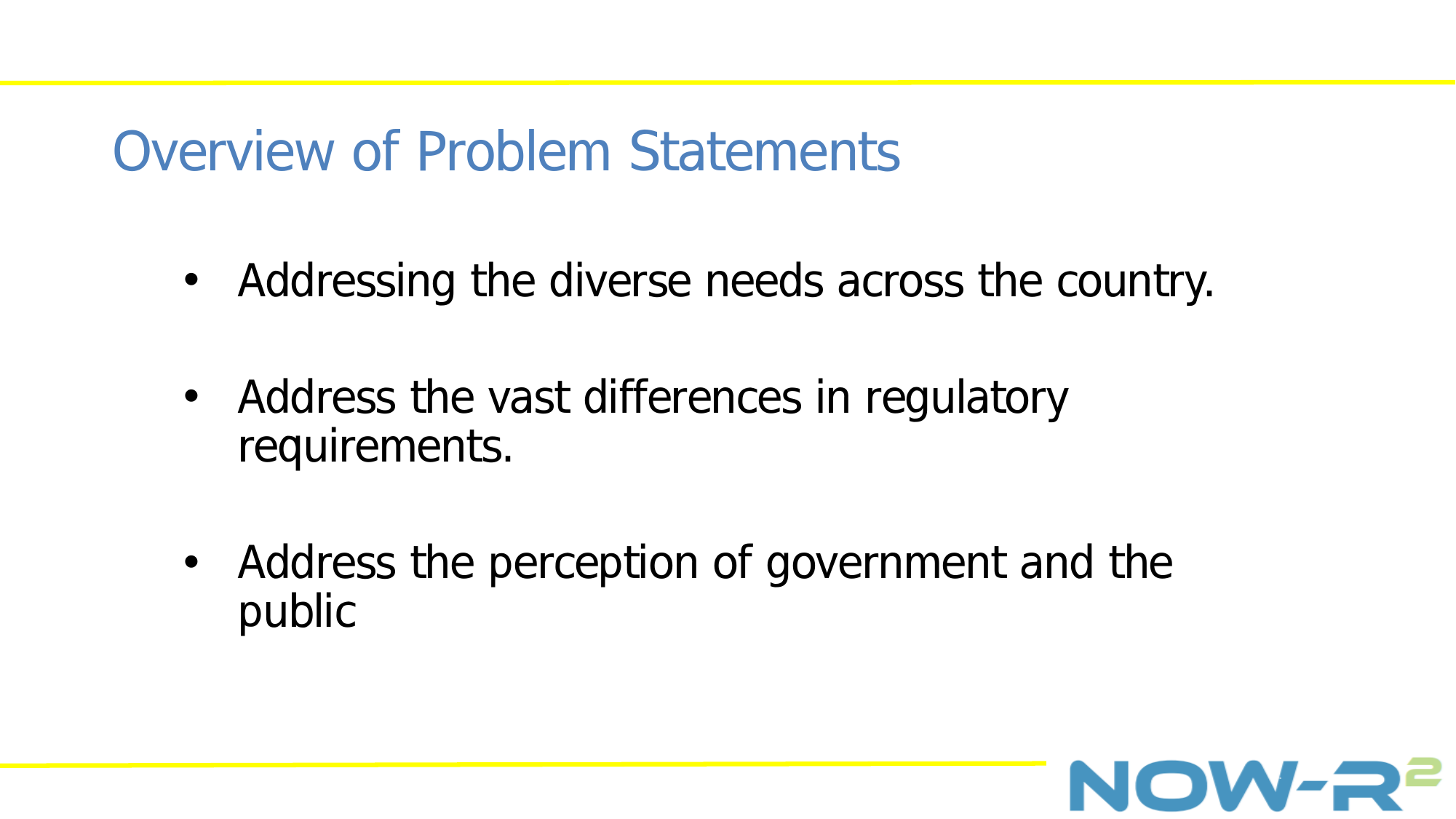

Overview of Problem Statements
Addressing the diverse needs across the country.

Address the vast differences in regulatory requirements.

Address the perception of government and the public

S.R. Burket